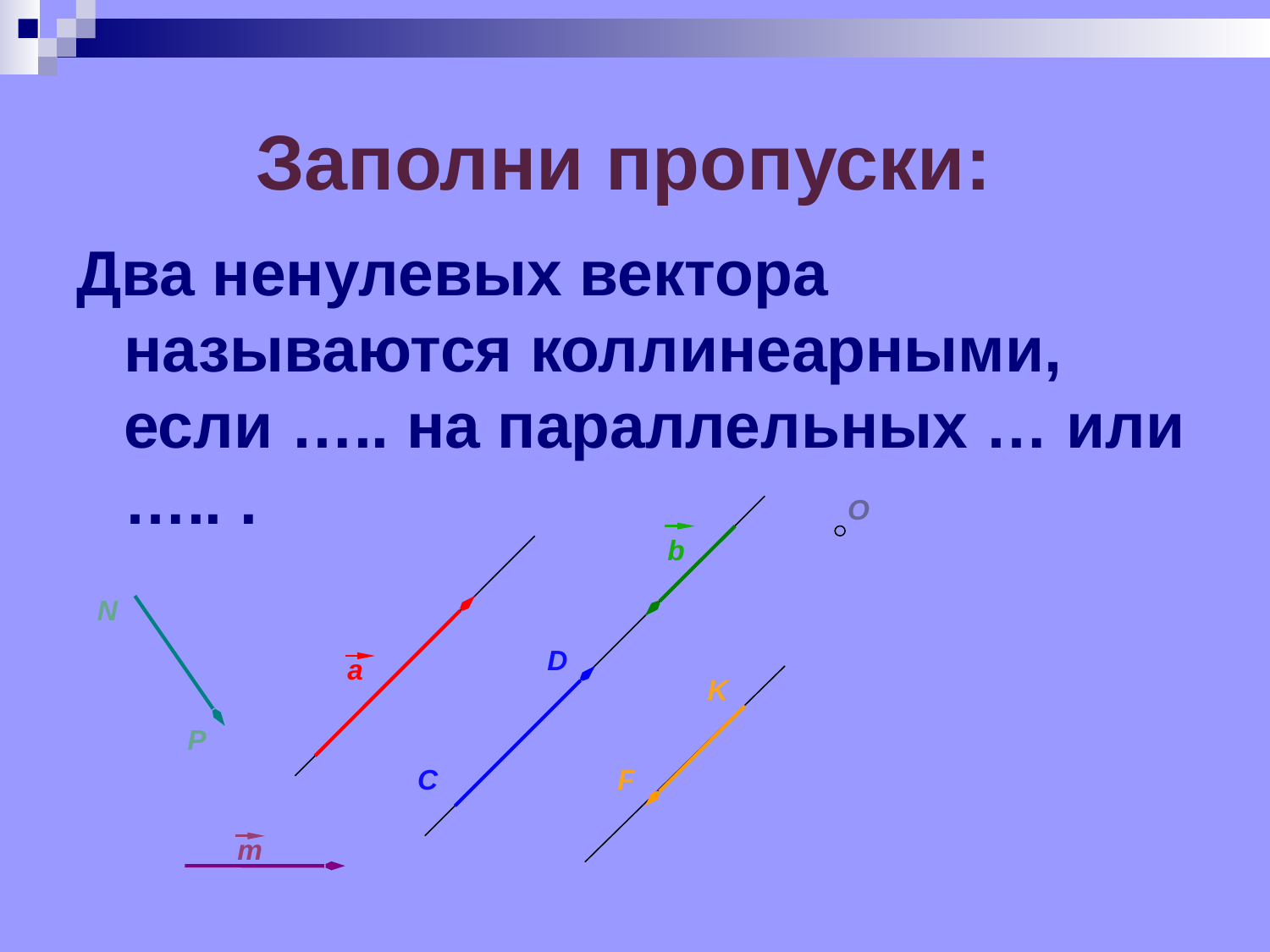

# Заполни пропуски:
Два ненулевых вектора называются коллинеарными, если ….. на параллельных … или ….. .

O

b

D
a

K

C
F
N

P
m